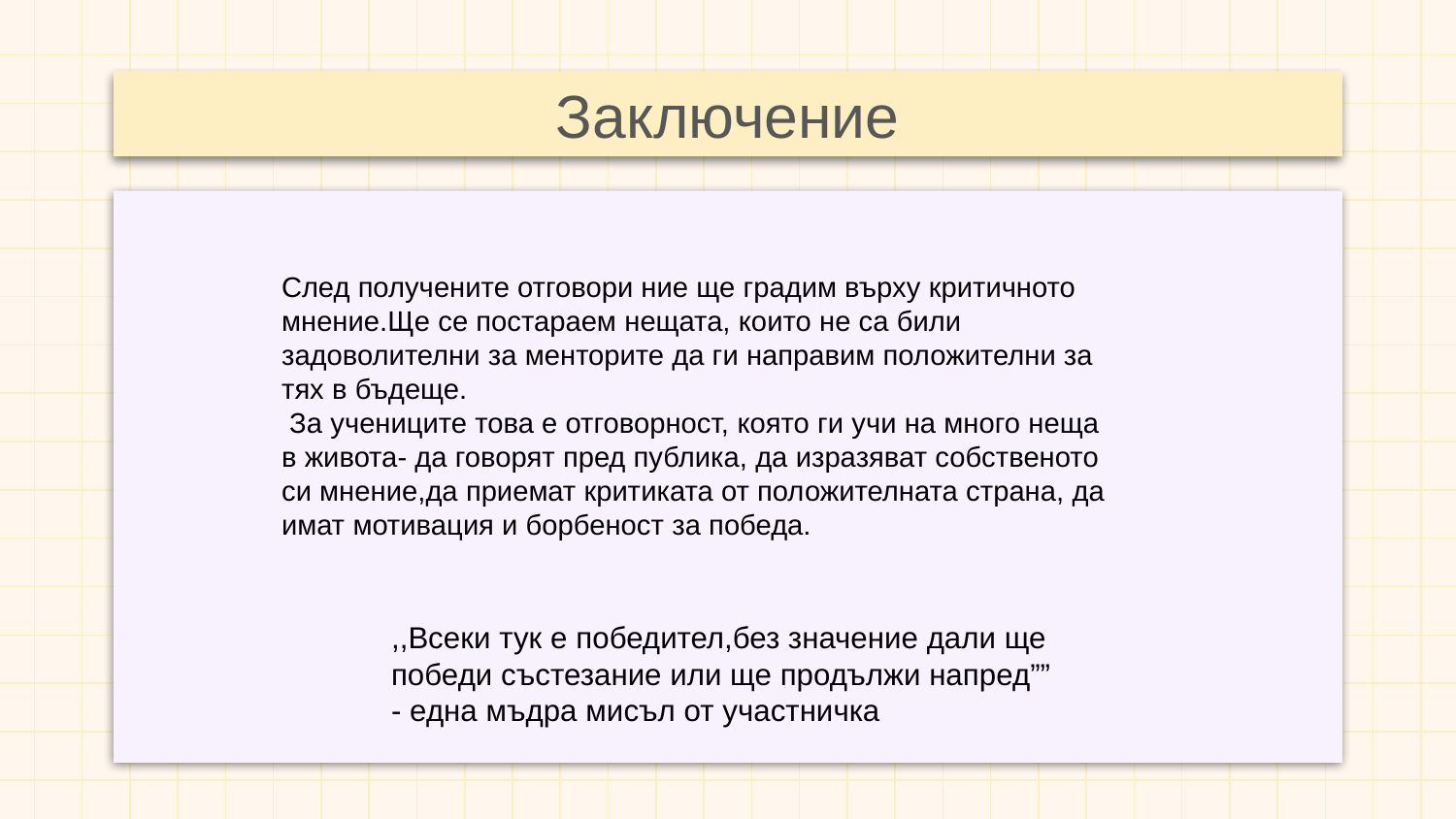

# Заключение
След получените отговори ние ще градим върху критичното мнение.Ще се постараем нещата, които не са били задоволителни за менторите да ги направим положителни за тях в бъдеще.
 За учениците това е отговорност, която ги учи на много неща в живота- да говорят пред публика, да изразяват собственото си мнение,да приемат критиката от положителната страна, да имат мотивация и борбеност за победа.
,,Всеки тук е победител,без значение дали ще победи състезание или ще продължи напред””
- една мъдра мисъл от участничка